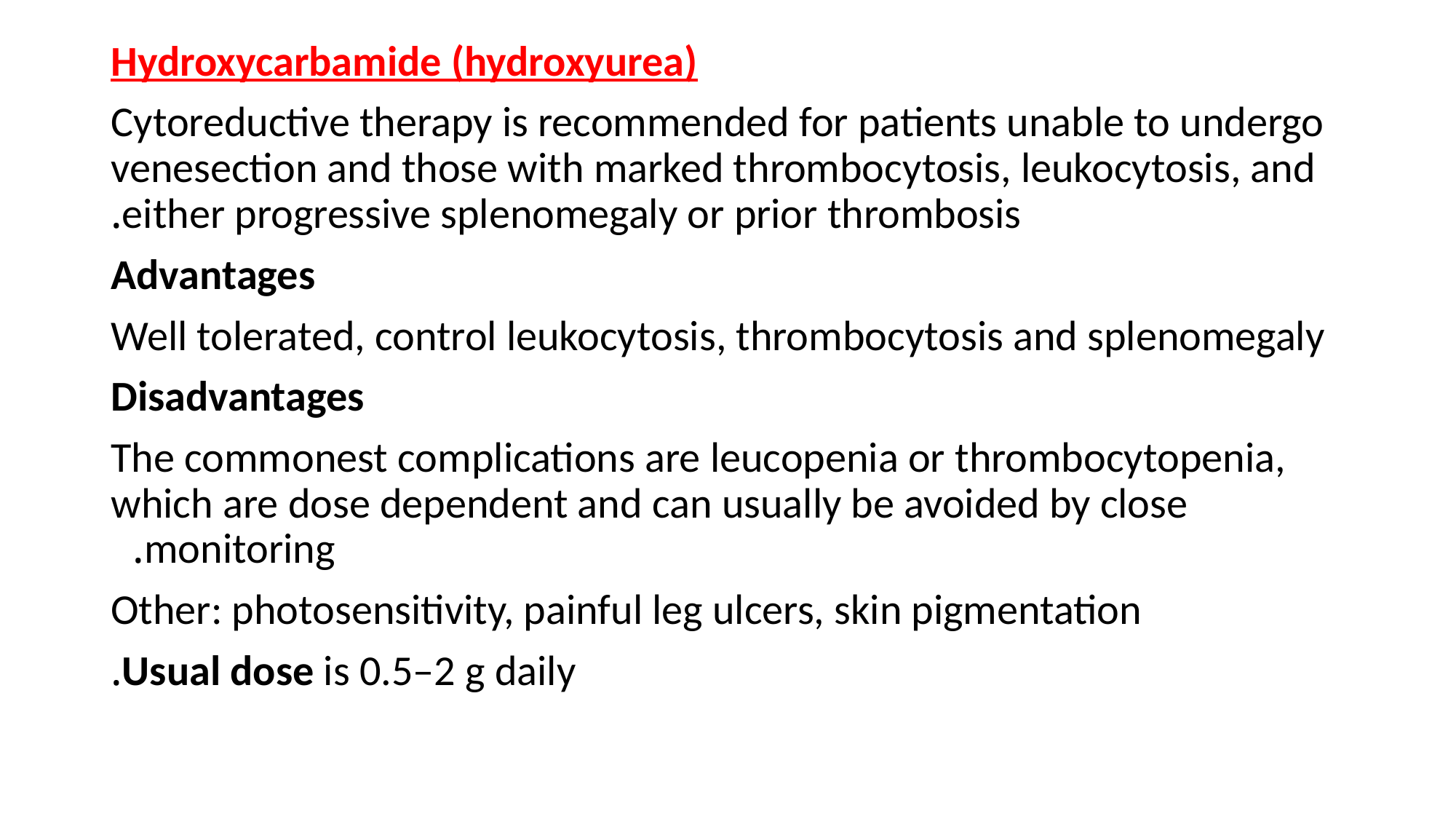

Hydroxycarbamide (hydroxyurea)
Cytoreductive therapy is recommended for patients unable to undergo venesection and those with marked thrombocytosis, leukocytosis, and either progressive splenomegaly or prior thrombosis.
Advantages
Well tolerated, control leukocytosis, thrombocytosis and splenomegaly
Disadvantages
The commonest complications are leucopenia or thrombocytopenia, which are dose dependent and can usually be avoided by close monitoring.
Other: photosensitivity, painful leg ulcers, skin pigmentation
Usual dose is 0.5–2 g daily.